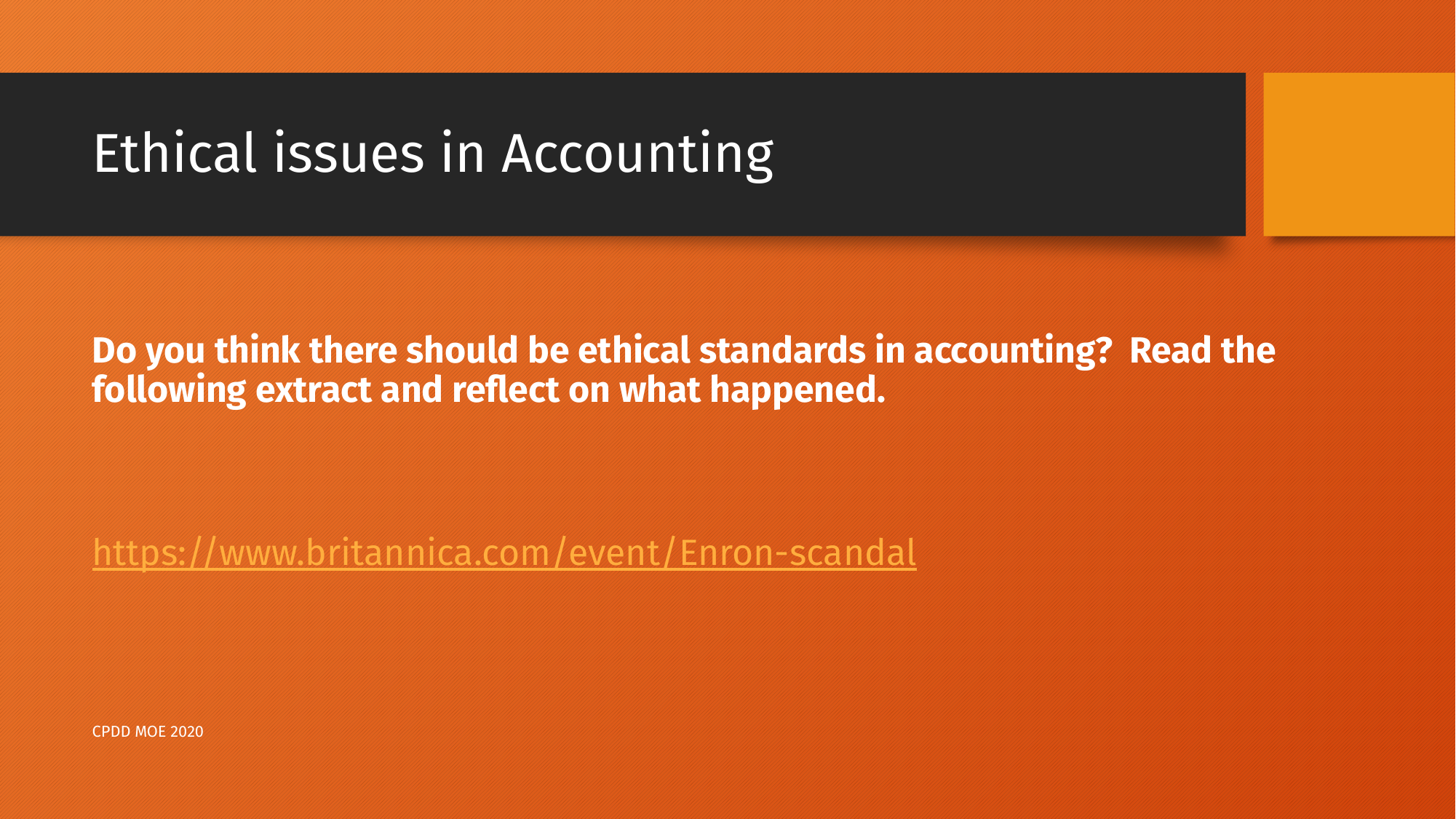

# Ethical issues in Accounting
Do you think there should be ethical standards in accounting?  Read the following extract and reflect on what happened.

https://www.britannica.com/event/Enron-scandal
CPDD MOE 2020